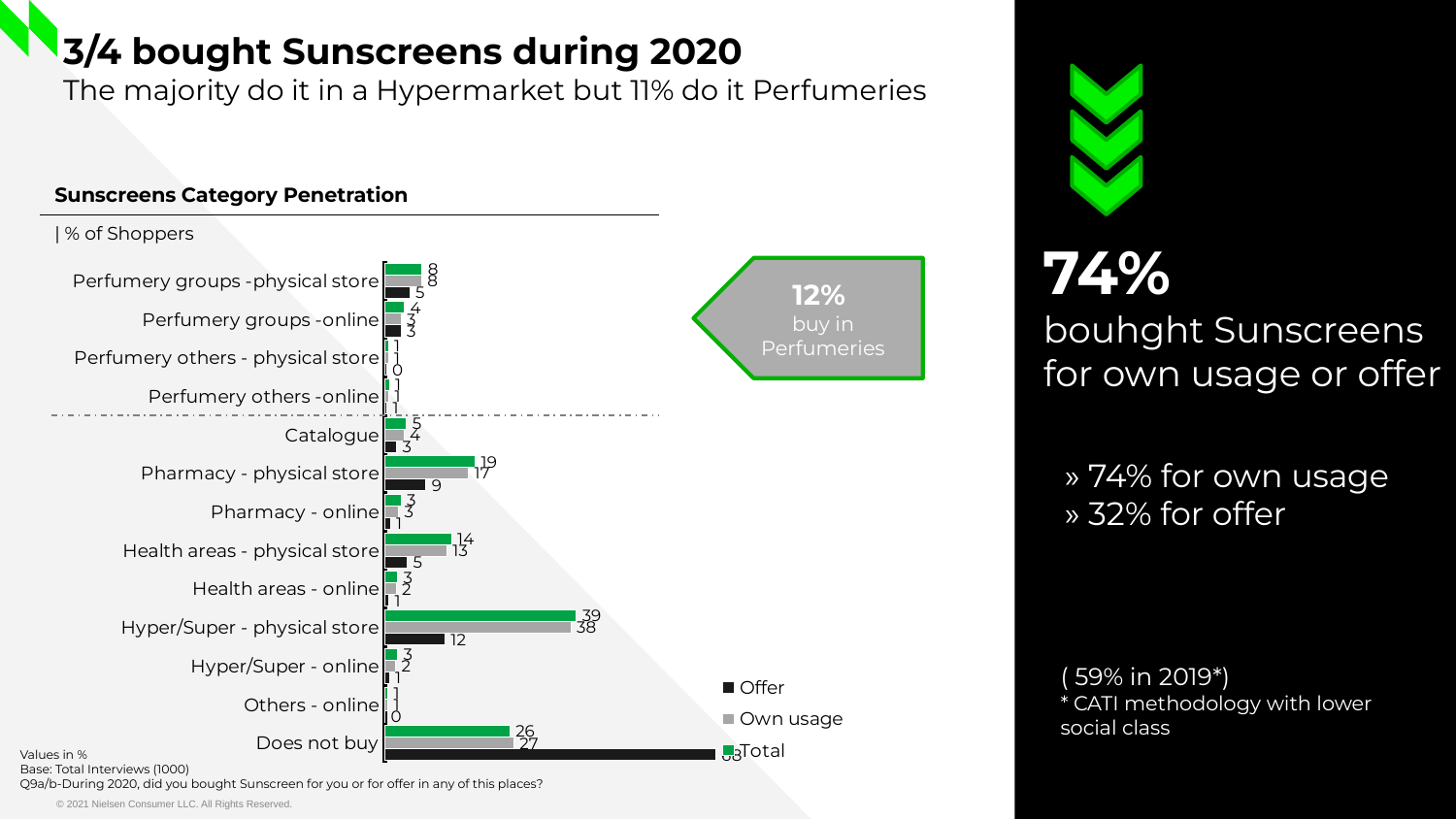

# 3/4 bought Sunscreens during 2020 The majority do it in a Hypermarket but 11% do it Perfumeries

74%
bouhght Sunscreens for own usage or offer
| Sunscreens Category Penetration |
| --- |
| | % of Shoppers |

### Chart

| Category | Total | Own usage | Offer |
|---|---|---|---|
| Perfumery groups -physical store | 7.7 | 7.6 | 5.2 |
| Perfumery groups -online | 4.1 | 3.4 | 3.4 |
| Perfumery others - physical store | 0.8 | 0.8 | 0.4 |
| Perfumery others -online | 1.0 | 0.9 | 0.5 |
| Catalogue | 4.5 | 4.0 | 2.5 |
| Pharmacy - physical store | 18.6 | 17.2 | 8.5 |
| Pharmacy - online | 3.4 | 2.9 | 1.2 |
| Health areas - physical store | 13.7 | 12.8 | 4.7 |
| Health areas - online | 2.7 | 2.4 | 0.9 |
| Hyper/Super - physical store | 39.3 | 38.2 | 12.4 |
| Hyper/Super - online | 2.7 | 2.3 | 1.0 |
| Others - online | 0.7 | 0.7 | 0.1 |
| Does not buy | 25.7 | 26.5 | 67.8 |
12%
buy in Perfumeries
» 74% for own usage » 32% for offer
( 59% in 2019*)
* CATI methodology with lower social class
Values in %
Base: Total Interviews (1000)
Q9a/b-During 2020, did you bought Sunscreen for you or for offer in any of this places?